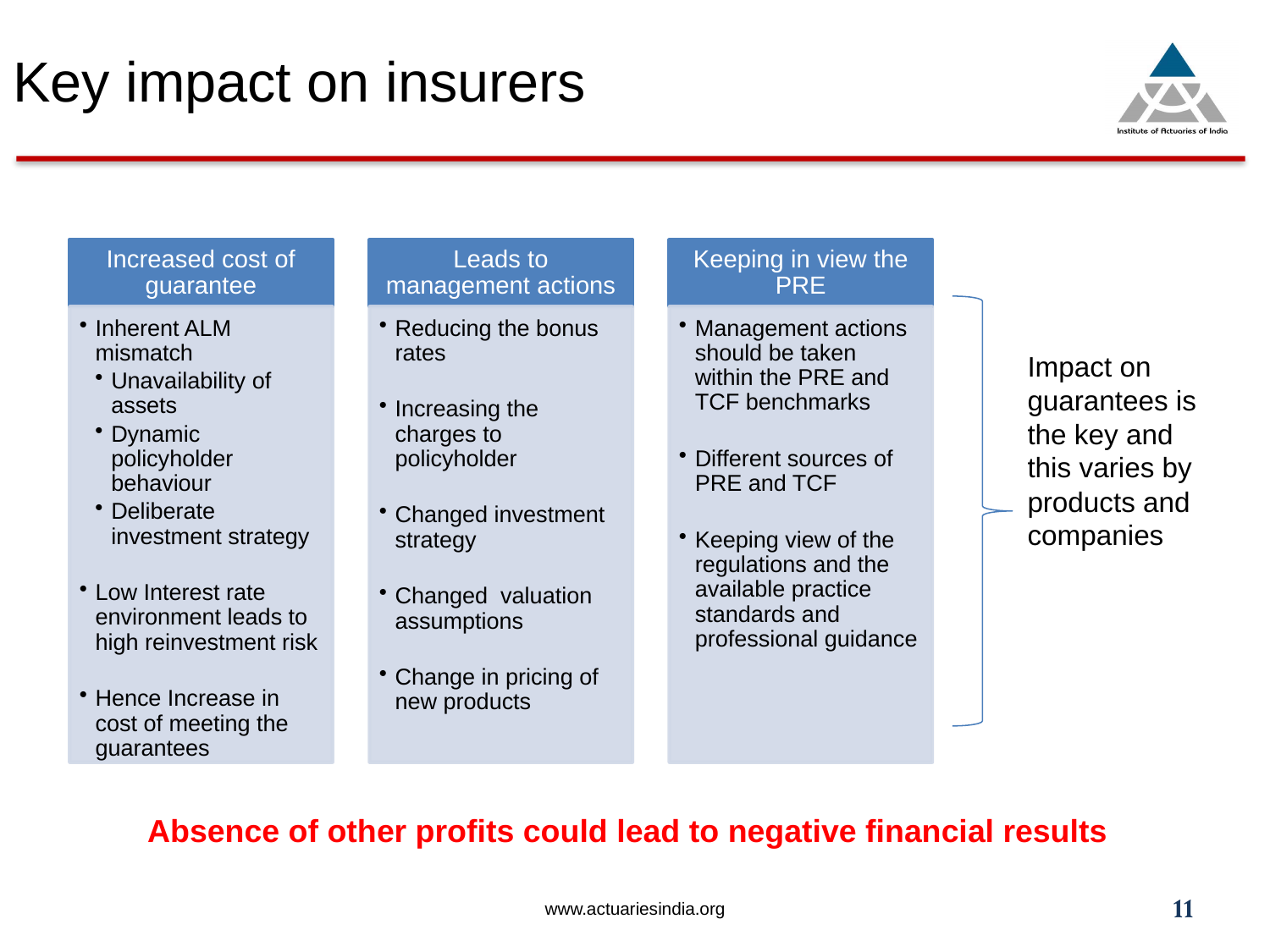

# Key impact on insurers
Increased cost of guarantee
Inherent ALM mismatch
Unavailability of assets
Dynamic policyholder behaviour
Deliberate investment strategy

Low Interest rate environment leads to high reinvestment risk

Hence Increase in cost of meeting the guarantees
Leads to management actions
Reducing the bonus rates

Increasing the charges to policyholder

Changed investment strategy

Changed  valuation assumptions

Change in pricing of new products

Keeping in view the PRE
Management actions should be taken within the PRE and TCF benchmarks

Different sources of PRE and TCF

Keeping view of the regulations and the available practice standards and professional guidance

Impact on guarantees is the key and this varies by products and companies

Absence of other profits could lead to negative financial results
www.actuariesindia.org
11